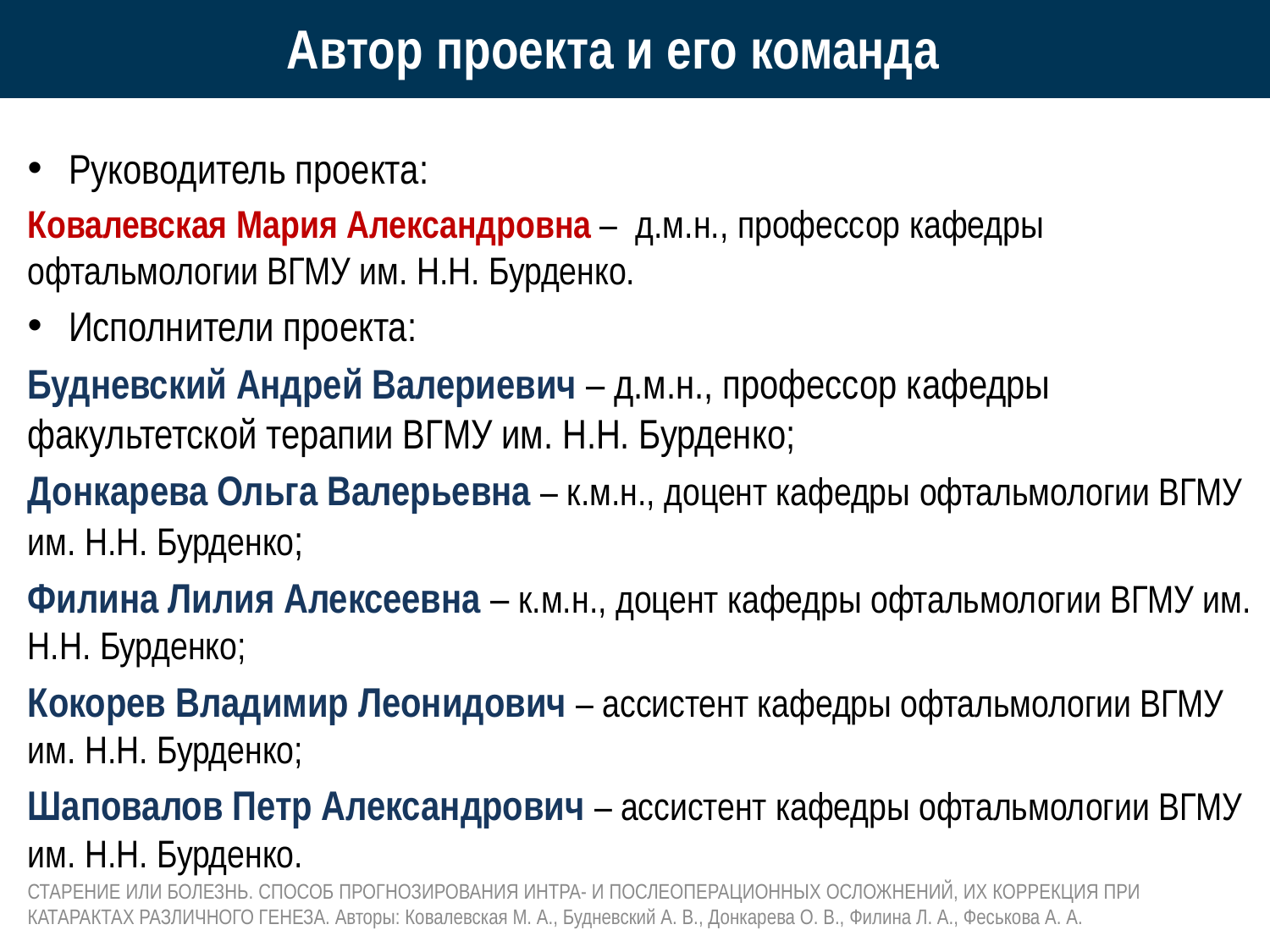

# Автор проекта и его команда
Руководитель проекта:
Ковалевская Мария Александровна –  д.м.н., профессор кафедры офтальмологии ВГМУ им. Н.Н. Бурденко.
Исполнители проекта:
Будневский Андрей Валериевич – д.м.н., профессор кафедры факультетской терапии ВГМУ им. Н.Н. Бурденко;
Донкарева Ольга Валерьевна – к.м.н., доцент кафедры офтальмологии ВГМУ им. Н.Н. Бурденко;
Филина Лилия Алексеевна – к.м.н., доцент кафедры офтальмологии ВГМУ им. Н.Н. Бурденко;
Кокорев Владимир Леонидович – ассистент кафедры офтальмологии ВГМУ им. Н.Н. Бурденко;
Шаповалов Петр Александрович – ассистент кафедры офтальмологии ВГМУ им. Н.Н. Бурденко.
СТАРЕНИЕ ИЛИ БОЛЕЗНЬ. СПОСОБ ПРОГНОЗИРОВАНИЯ ИНТРА- И ПОСЛЕОПЕРАЦИОННЫХ ОСЛОЖНЕНИЙ, ИХ КОРРЕКЦИЯ ПРИ КАТАРАКТАХ РАЗЛИЧНОГО ГЕНЕЗА. Авторы: Ковалевская М. А., Будневский А. В., Донкарева О. В., Филина Л. А., Феськова А. А.